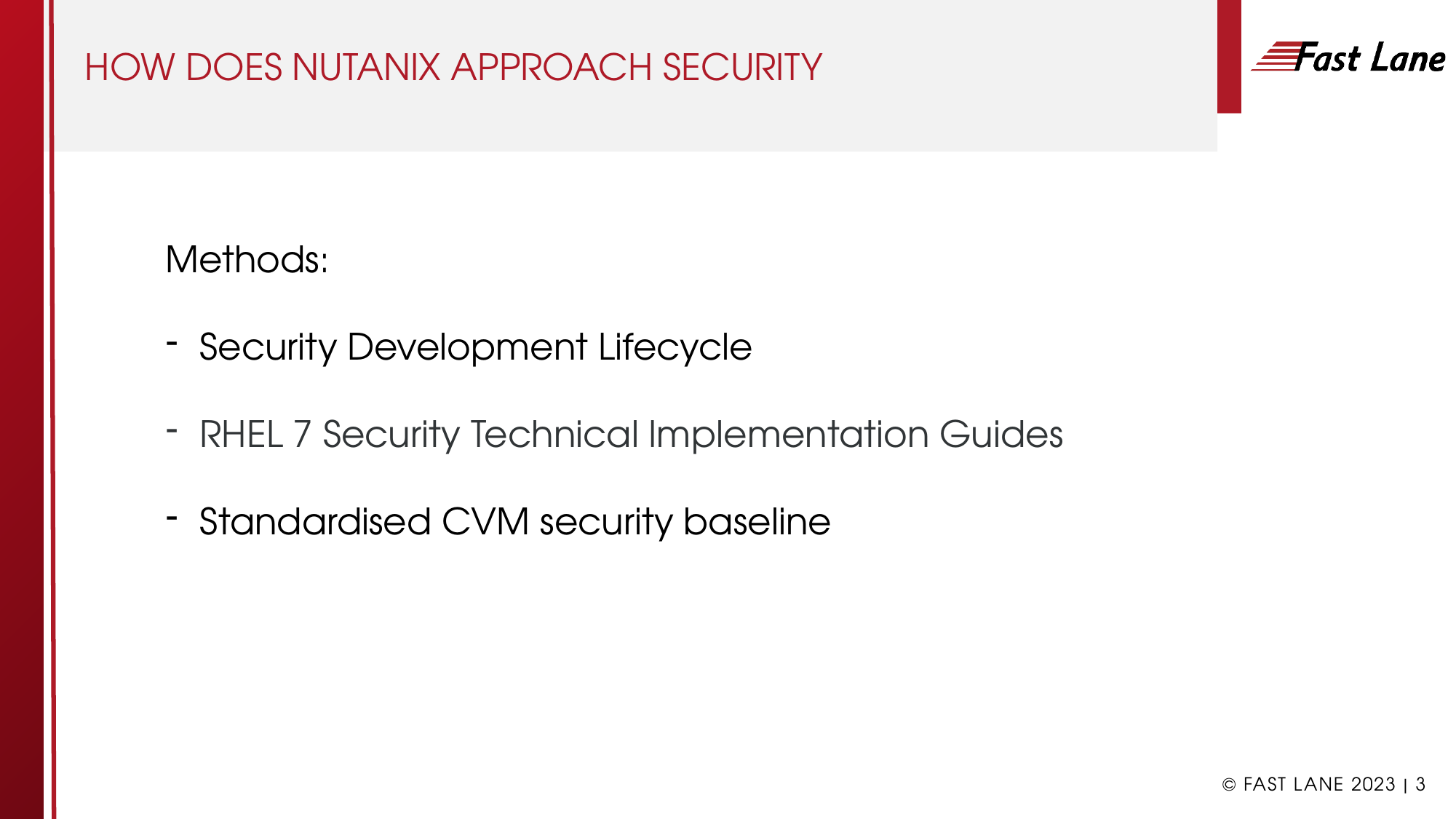

# How does Nutanix approach security
Methods:

Security Development Lifecycle

RHEL 7 Security Technical Implementation Guides

Standardised CVM security baseline